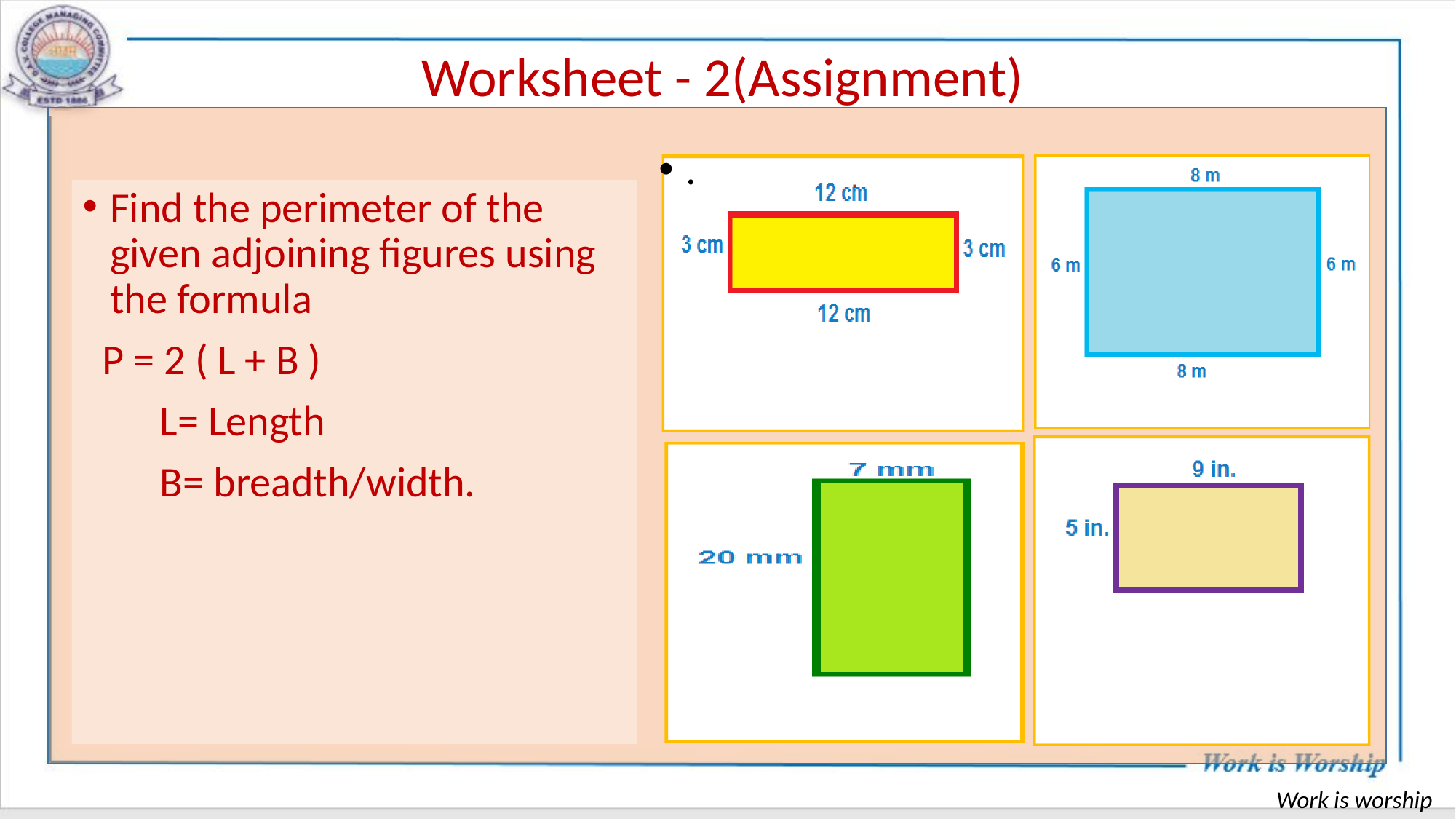

# Worksheet - 2(Assignment)

.

.
Find the perimeter of the given adjoining figures using the formula
  P = 2 ( L + B )
        L= Length
        B= breadth/width.

Work is worship